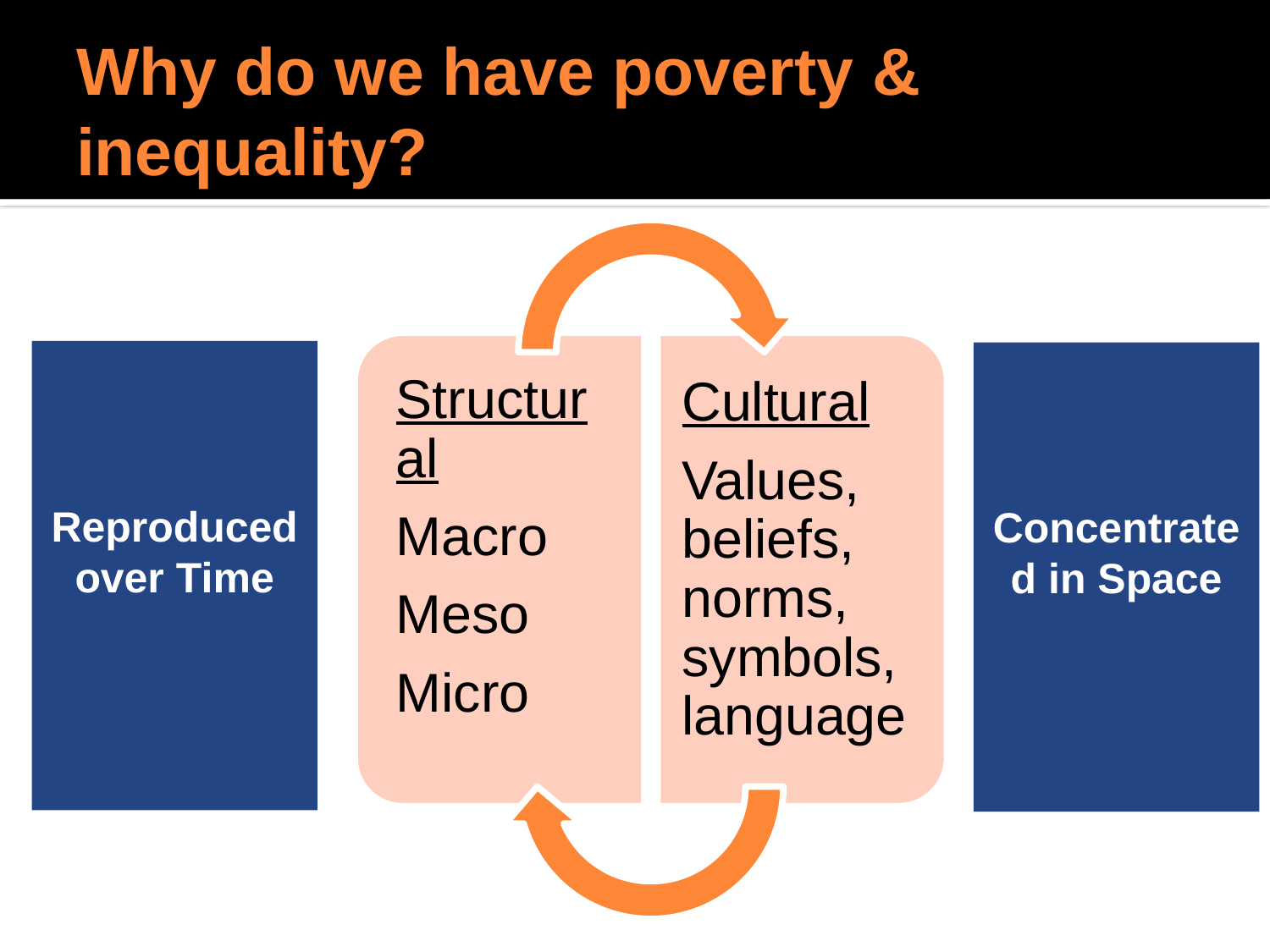

# Why do we have poverty & inequality?
Do Sociologists Ask?
Structural
Macro
Meso
Micro
Cultural
Values, beliefs, norms, symbols, language

Reproduced over Time

Concentrated in Space